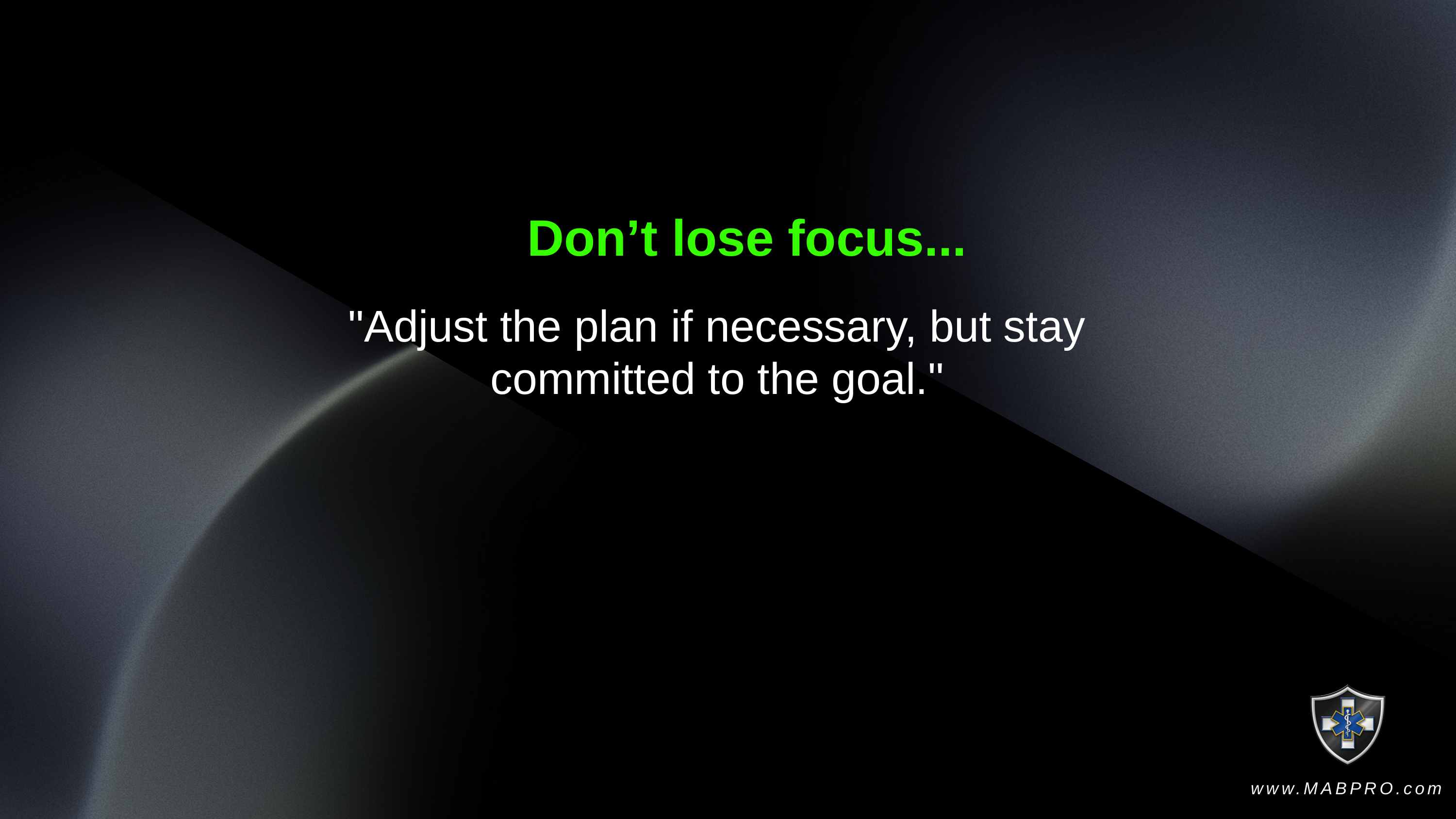

Don’t lose focus...

"Adjust the plan if necessary, but stay committed to the goal."

www.MABPRO.com